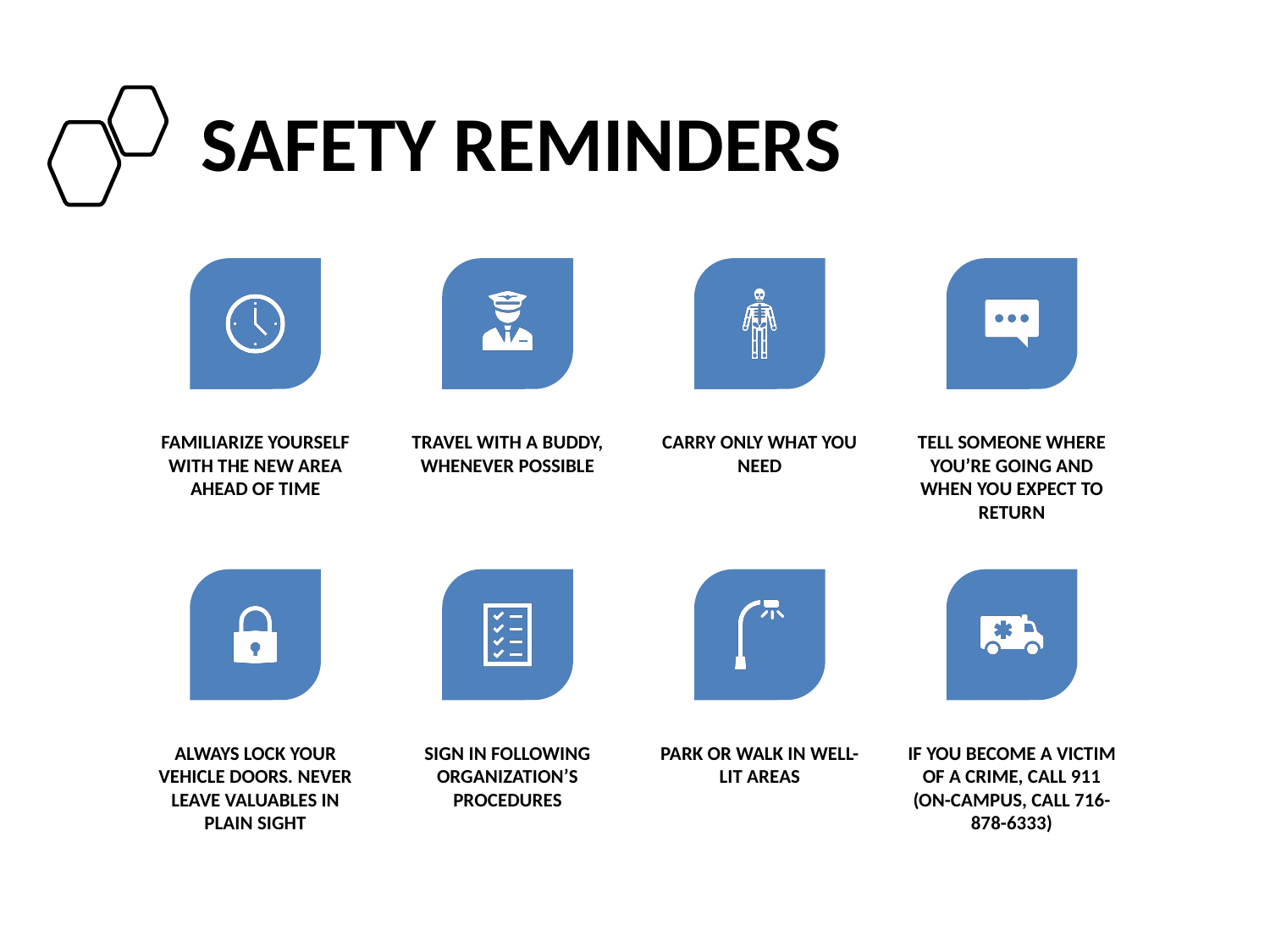

SAFETY REMINDERS

Familiarize yourself with the new area ahead of time
Travel with a buddy, whenever possible
Carry only what you need
Tell someone where you’re going and when you expect to return
Always lock your vehicle doors. Never leave valuables in plain sight
Sign in following organization’s procedures
Park or walk in well-lit areas
If you become a victim of a crime, call 911 (on-campus, call 716-878-6333)